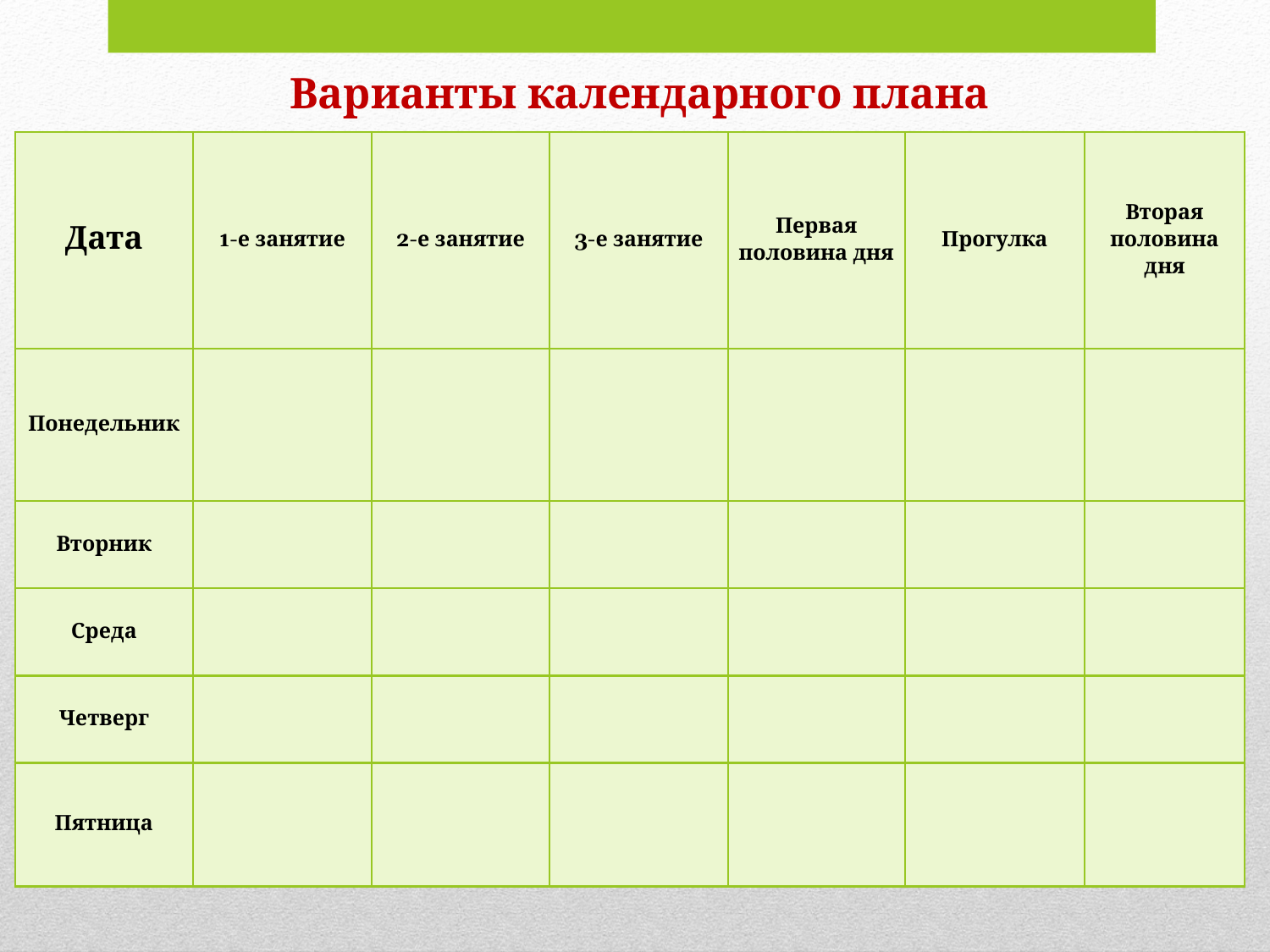

Варианты календарного плана

| Дата | 1-е занятие | 2-е занятие | 3-е занятие | Первая половина дня | Прогулка | Вторая половина дня |
| --- | --- | --- | --- | --- | --- | --- |
| Понедельник |  |  |  |  |  |  |
| Вторник |  |  |  |  |  |  |
| Среда |  |  |  |  |  |  |
| Четверг |  |  |  |  |  |  |
| Пятница |  |  |  |  |  |  |